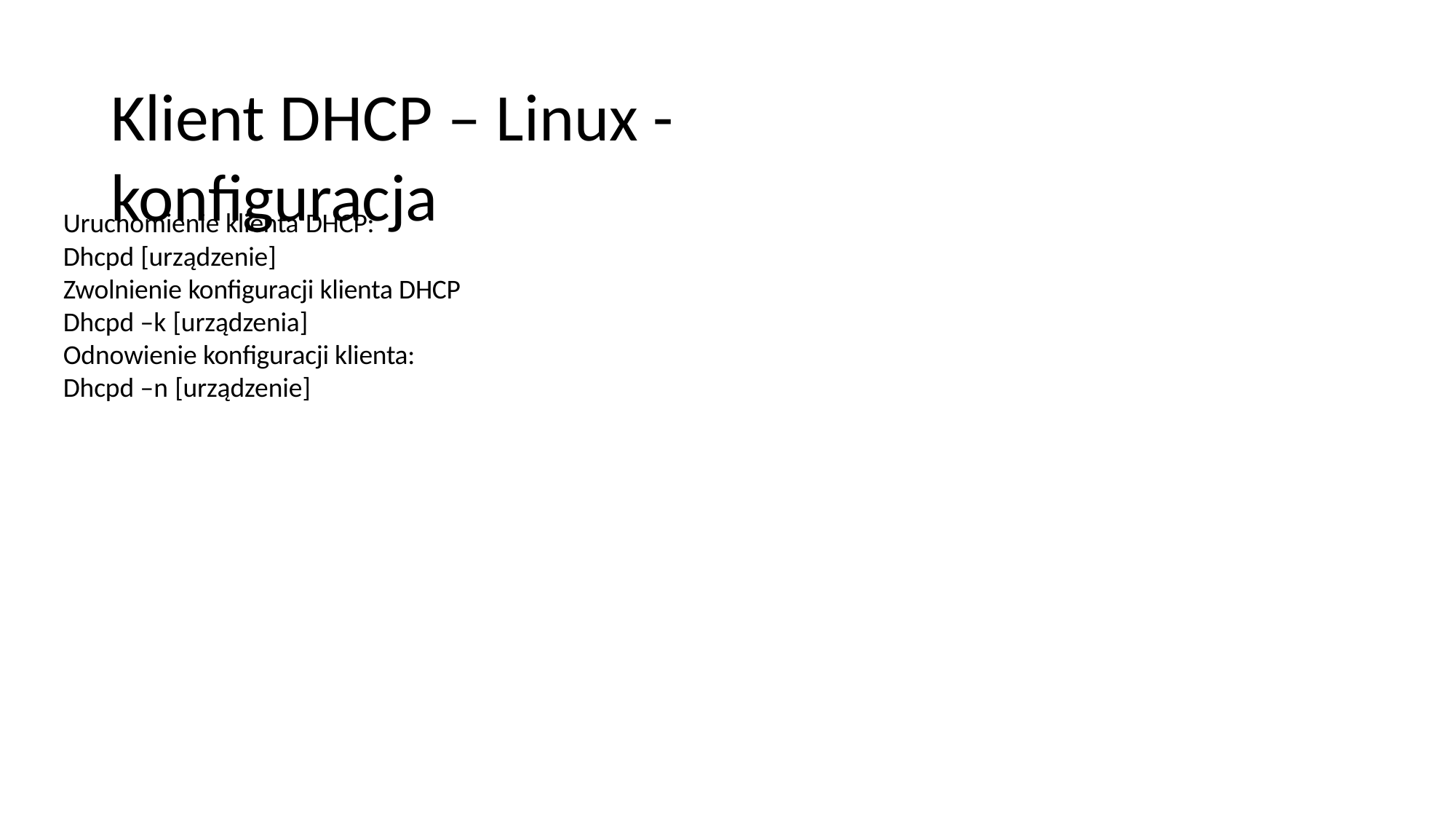

# Klient DHCP – Linux - konfiguracja
Uruchomienie klienta DHCP:
Dhcpd [urządzenie]
Zwolnienie konfiguracji klienta DHCP  Dhcpd –k [urządzenia]
Odnowienie konfiguracji klienta:  Dhcpd –n [urządzenie]